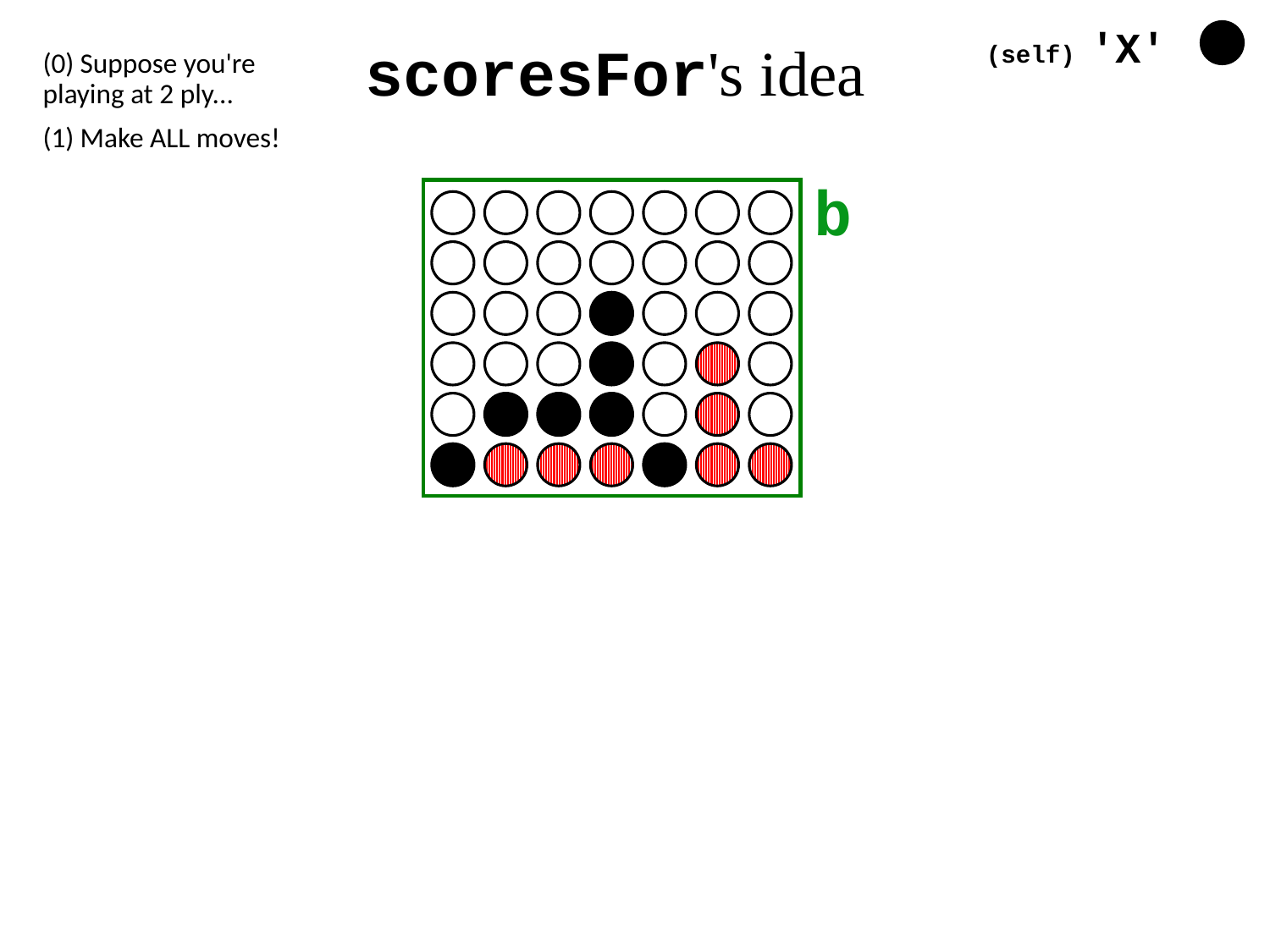

(self) 'X'

scoresFor's idea
(0) Suppose you're playing at 2 ply...
(1) Make ALL moves!
b